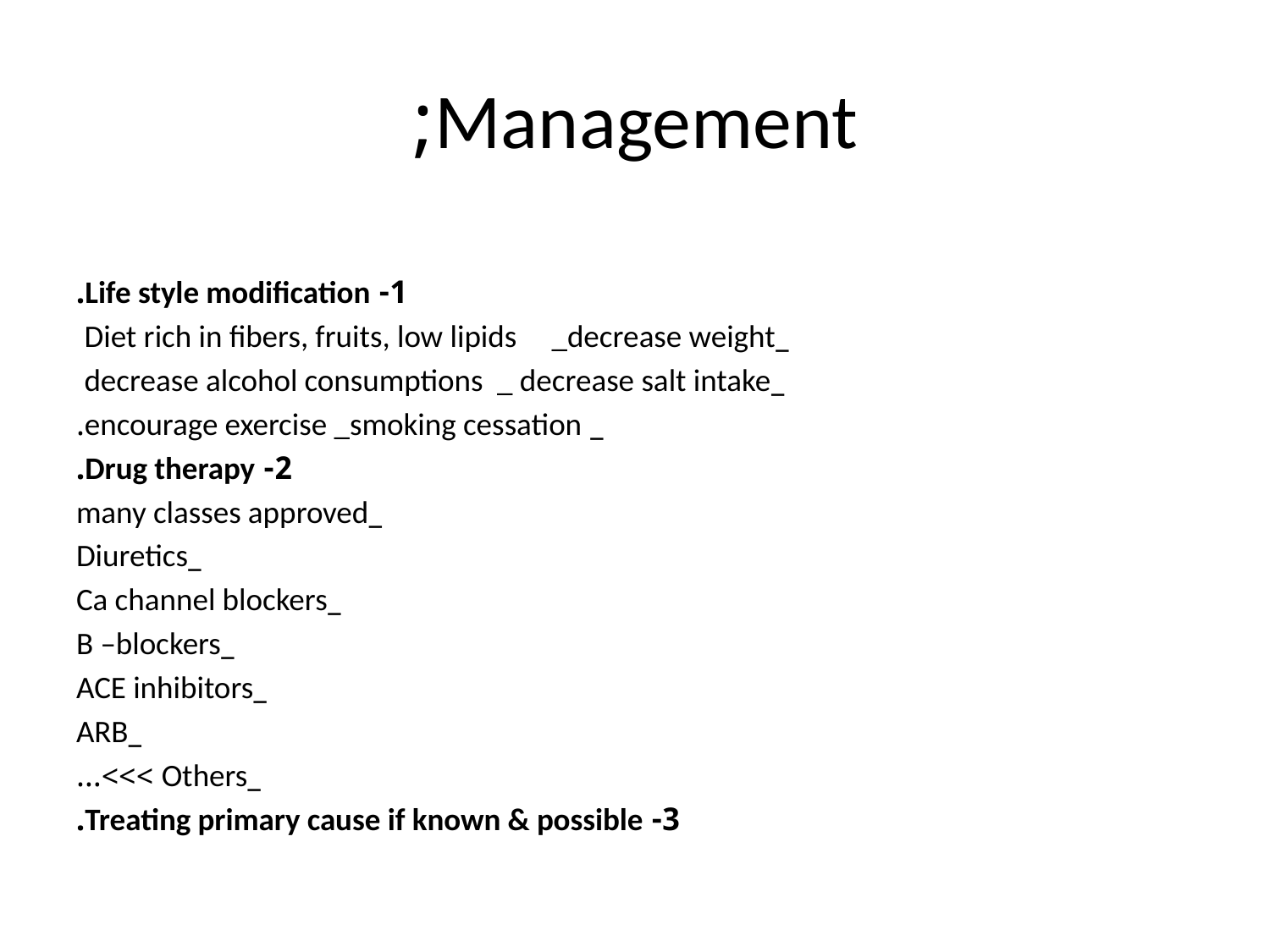

# Management;

1- Life style modification.
_Diet rich in fibers, fruits, low lipids     _decrease weight
_decrease alcohol consumptions  _ decrease salt intake
_ encourage exercise _smoking cessation.
2- Drug therapy.
_many classes approved
_Diuretics
_Ca channel blockers
_B –blockers
_ACE inhibitors
_ARB
_Others >>>…
3- Treating primary cause if known & possible.